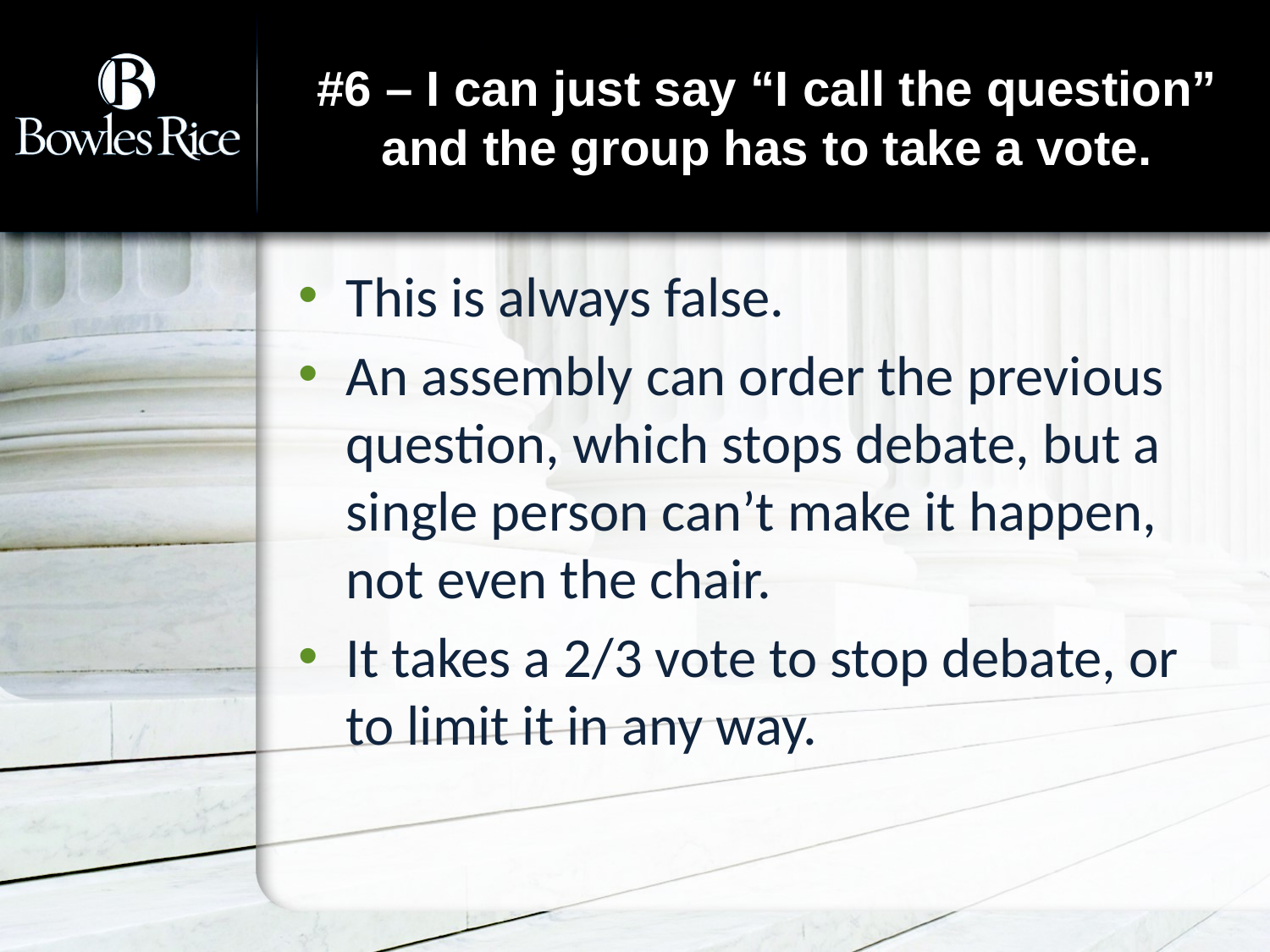

# #6 – I can just say “I call the question” and the group has to take a vote.
This is always false.
An assembly can order the previous question, which stops debate, but a single person can’t make it happen, not even the chair.
It takes a 2/3 vote to stop debate, or to limit it in any way.